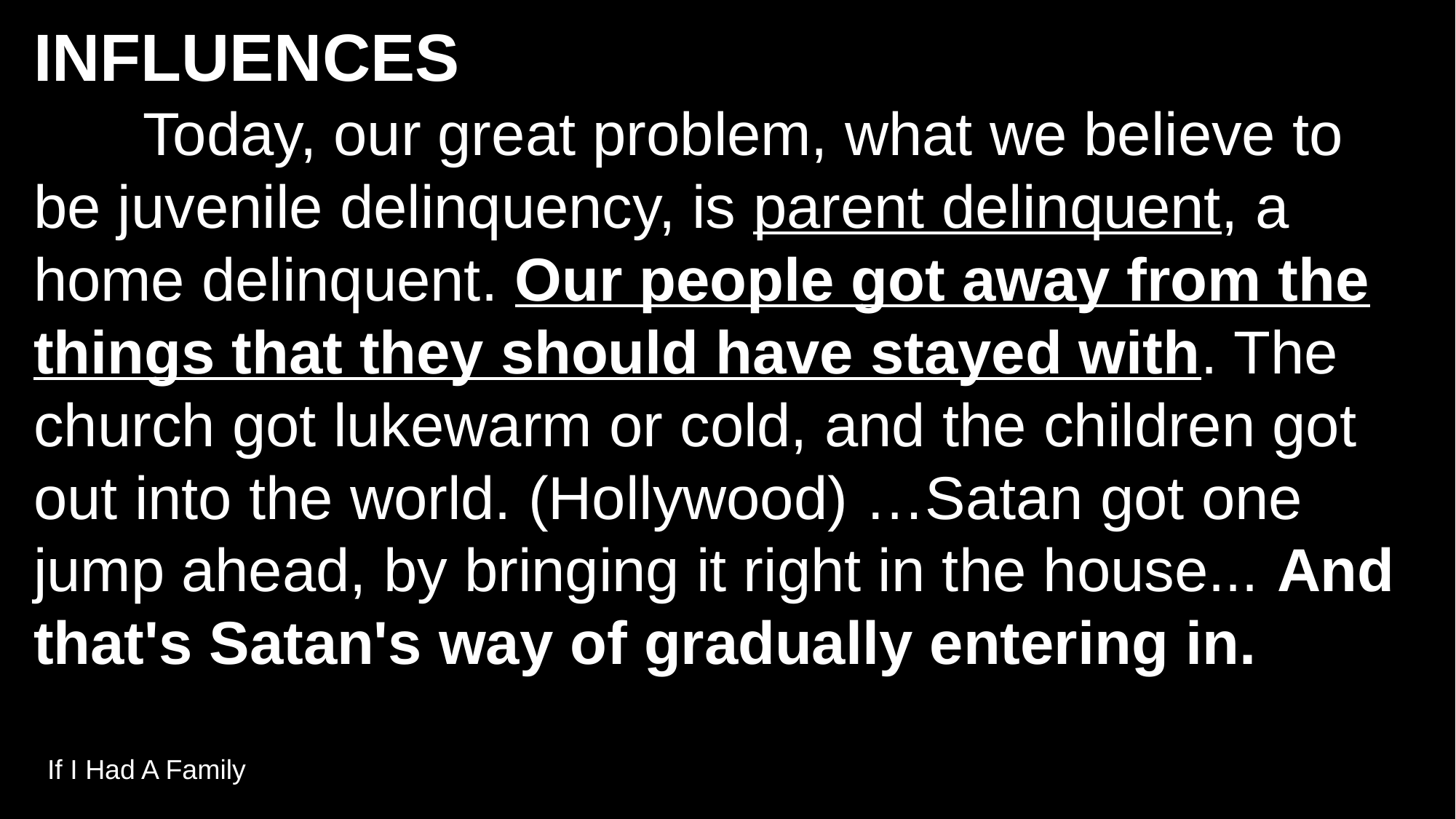

INFLUENCES
	Today, our great problem, what we believe to be juvenile delinquency, is parent delinquent, a home delinquent. Our people got away from the things that they should have stayed with. The church got lukewarm or cold, and the children got out into the world. (Hollywood) …Satan got one jump ahead, by bringing it right in the house... And that's Satan's way of gradually entering in.
1-15-2024
9
If I Had A Family